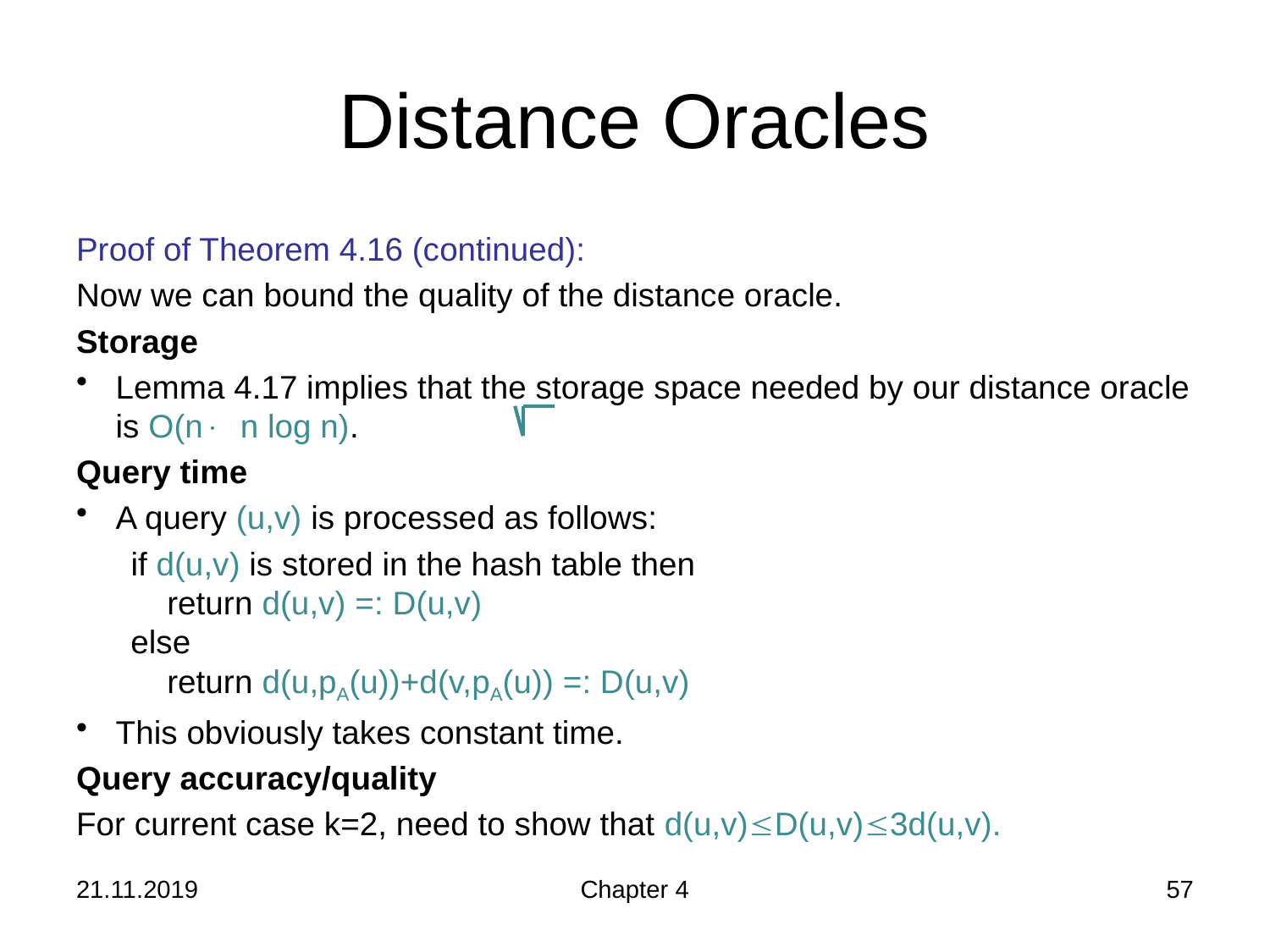

# Distance Oracles
Proof of Theorem 4.16 (continued):
Now we can bound the quality of the distance oracle.
Storage
Lemma 4.17 implies that the storage space needed by our distance oracle is O(n⋅  n log n).
Query time
A query (u,v) is processed as follows:
      if d(u,v) is stored in the hash table then
          return d(u,v) =: D(u,v)
      else
          return d(u,pA(u))+d(v,pA(u)) =: D(u,v)
This obviously takes constant time.
Query accuracy/quality
For current case k=2, need to show that d(u,v)≤D(u,v)≤3d(u,v).

21.11.2019
Chapter 4
57